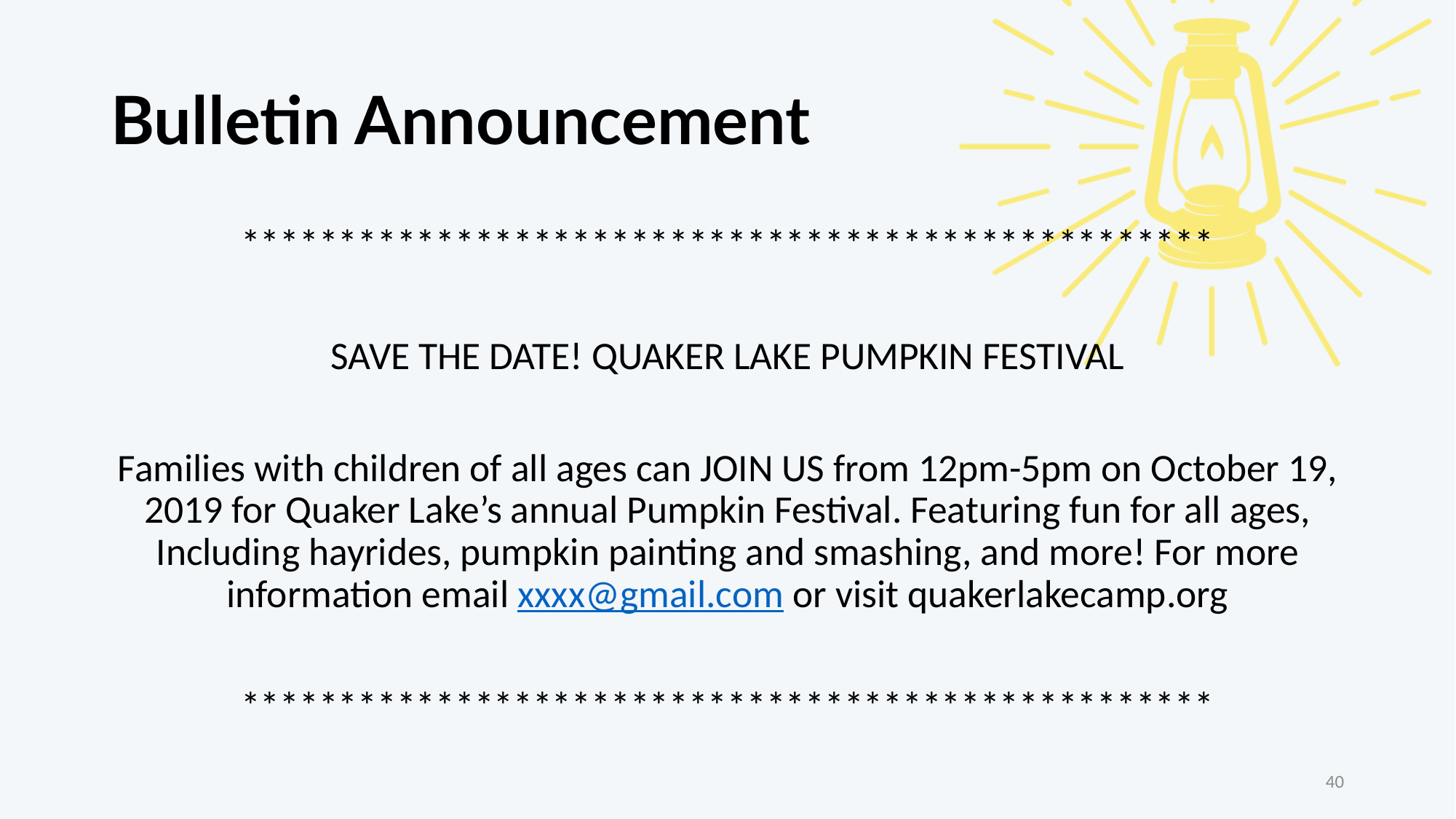

# Bulletin Announcement
**************************************************

SAVE THE DATE! QUAKER LAKE PUMPKIN FESTIVAL

Families with children of all ages can JOIN US from 12pm-5pm on October 19, 2019 for Quaker Lake’s annual Pumpkin Festival. Featuring fun for all ages, Including hayrides, pumpkin painting and smashing, and more! For more information email xxxx@gmail.com or visit quakerlakecamp.org

**************************************************

40